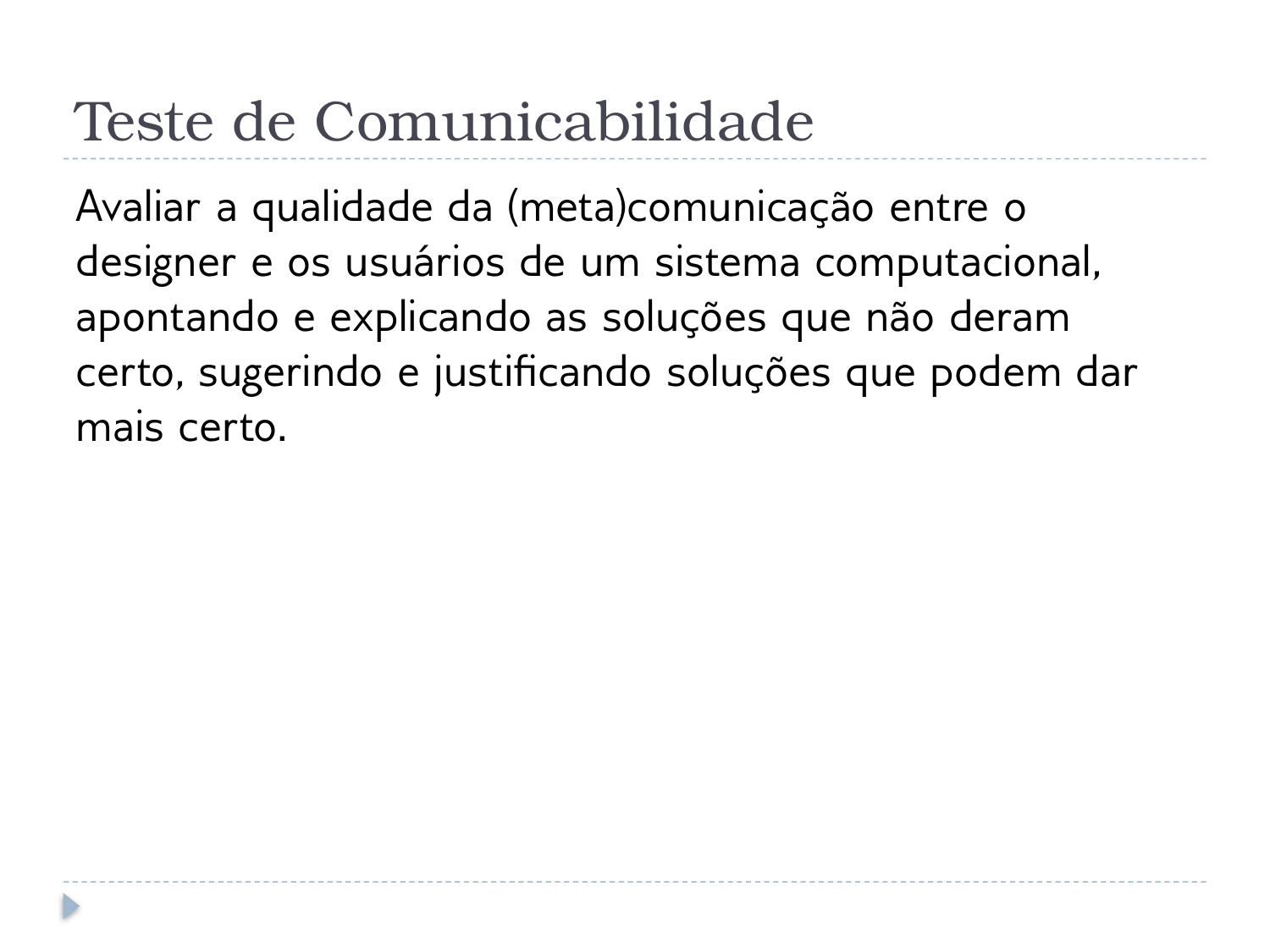

# Teste de Comunicabilidade
Avaliar a qualidade da (meta)comunicação entre o designer e os usuários de um sistema computacional, apontando e explicando as soluções que não deram certo, sugerindo e justificando soluções que podem dar mais certo.